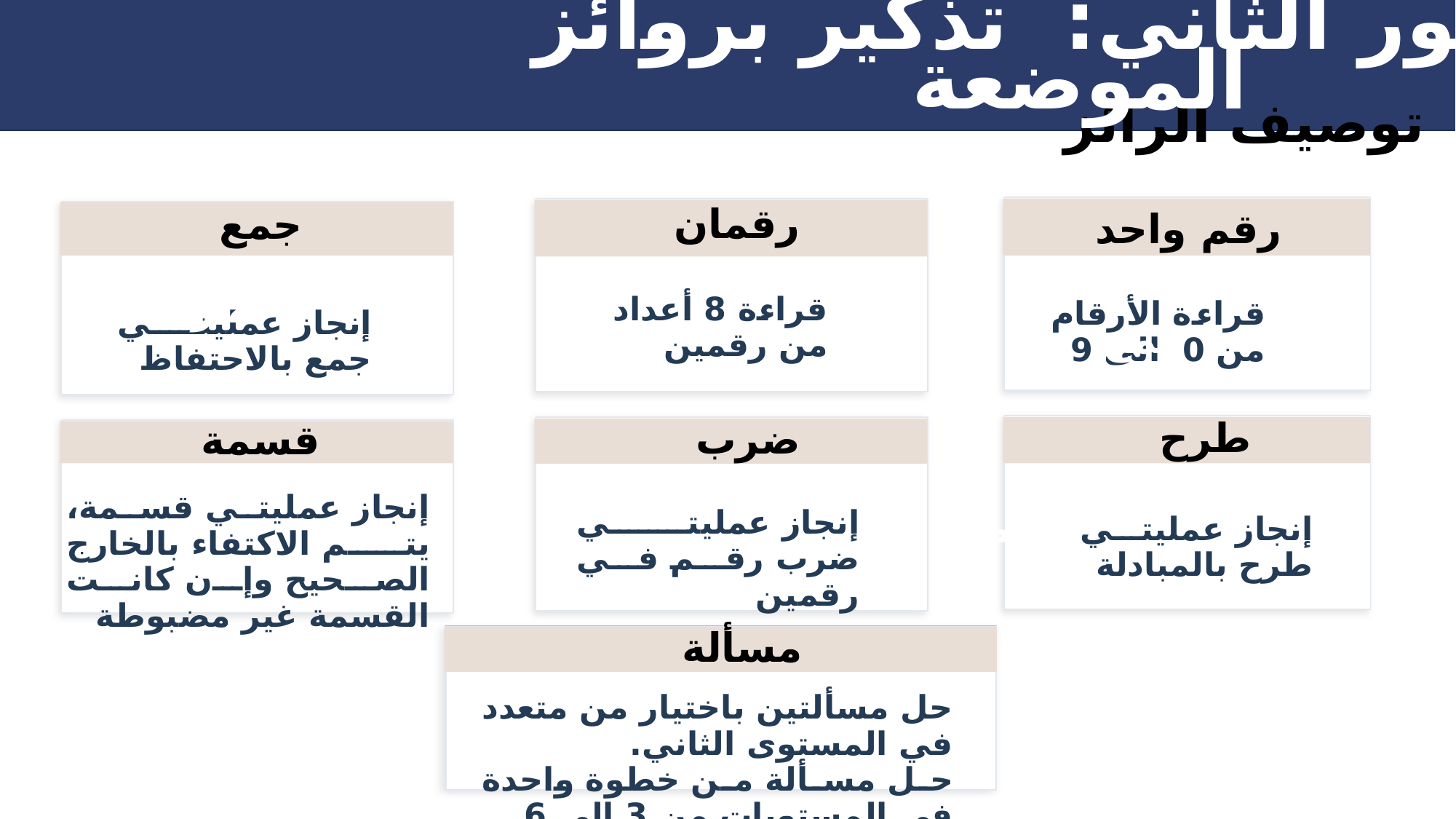

المحور الثاني:  تذكير بروائز الموضعة

توصيف الرائز

رقمان
جمع
رقم واحد

اليوم الأول
قراءة 8 أعداد من رقمين
ضرب
إنجاز عمليتي ضرب رقم في رقمين
قراءة الأرقام من 0  الى 9
إنجاز عمليتي جمع بالاحتفاظ
جمع

طرح

ضرب
قسمة

إنجاز عمليتي قسمة، يتم الاكتفاء بالخارج الصحيح وإن كانت القسمة غير مضبوطة
قسمة
إنجاز عمليتي طرح بالمبادلة

مسألة
حل مسألتين باختيار من متعدد في المستوى الثاني.
حل مسألة من خطوة واحدة في المستويات من 3 إلى 6.